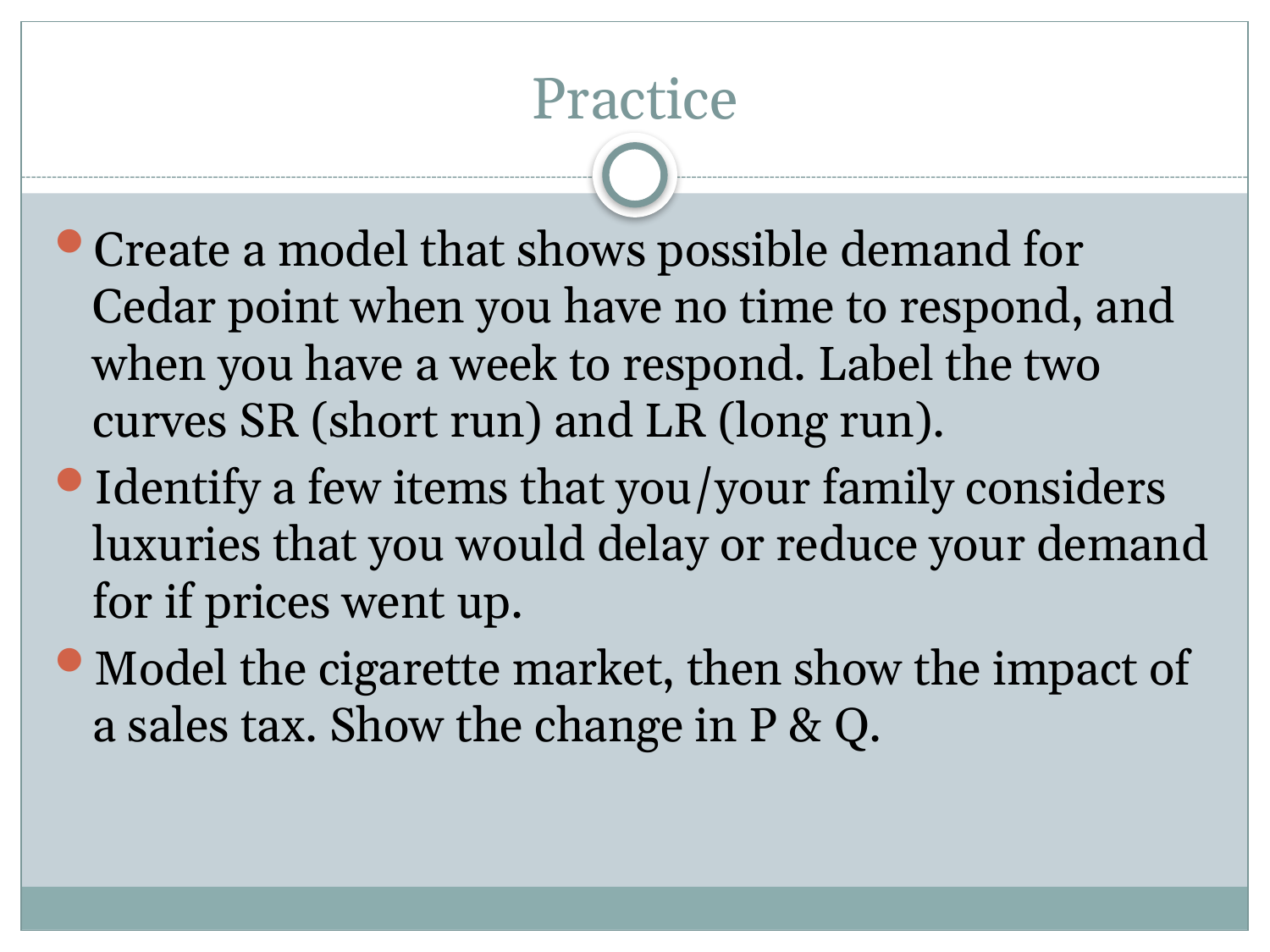

# Practice
Create a model that shows possible demand for Cedar point when you have no time to respond, and when you have a week to respond. Label the two curves SR (short run) and LR (long run).
Identify a few items that you/your family considers luxuries that you would delay or reduce your demand for if prices went up.
Model the cigarette market, then show the impact of a sales tax. Show the change in P & Q.